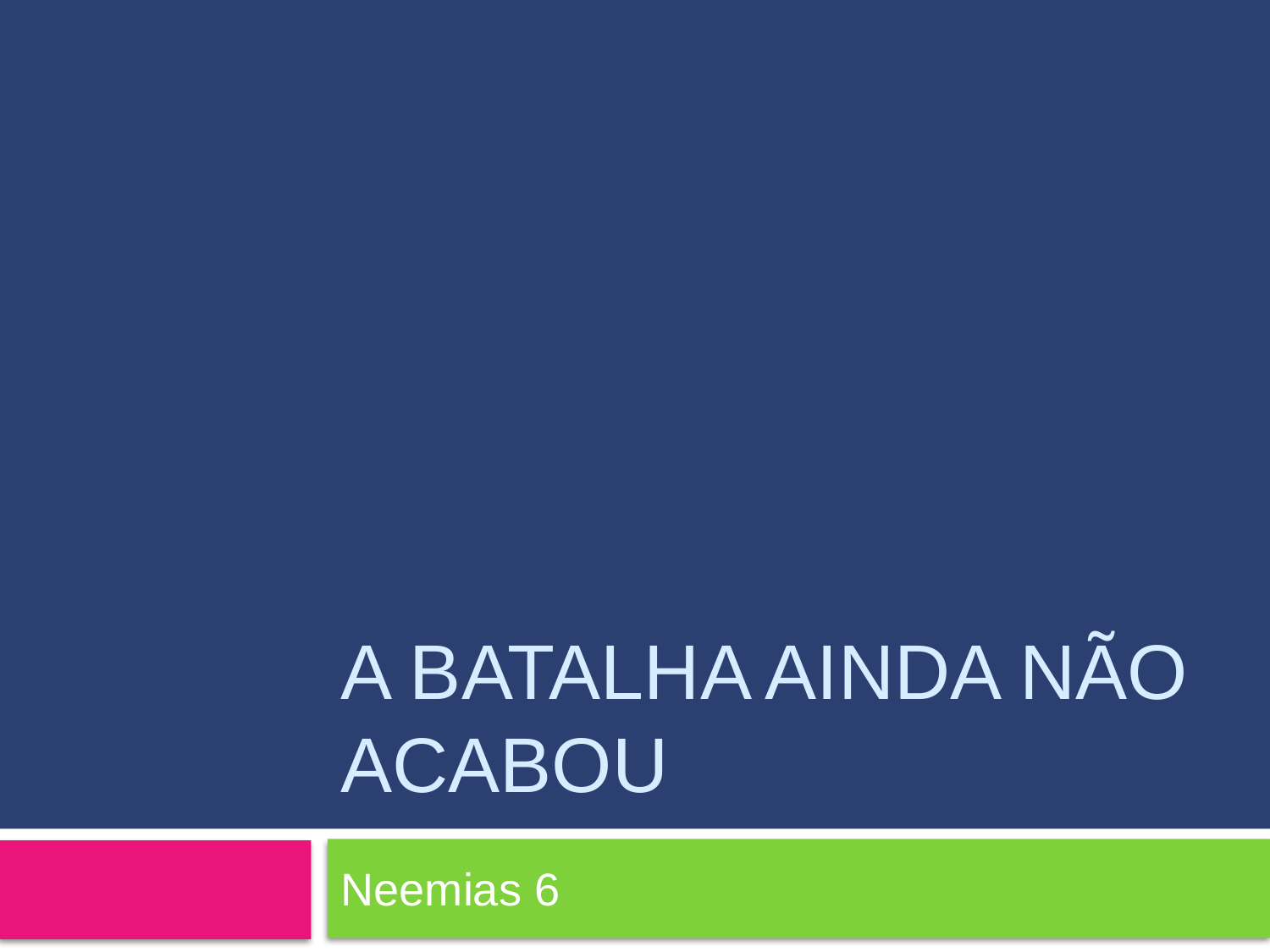

# A Batalha ainda não Acabou
Neemias 6